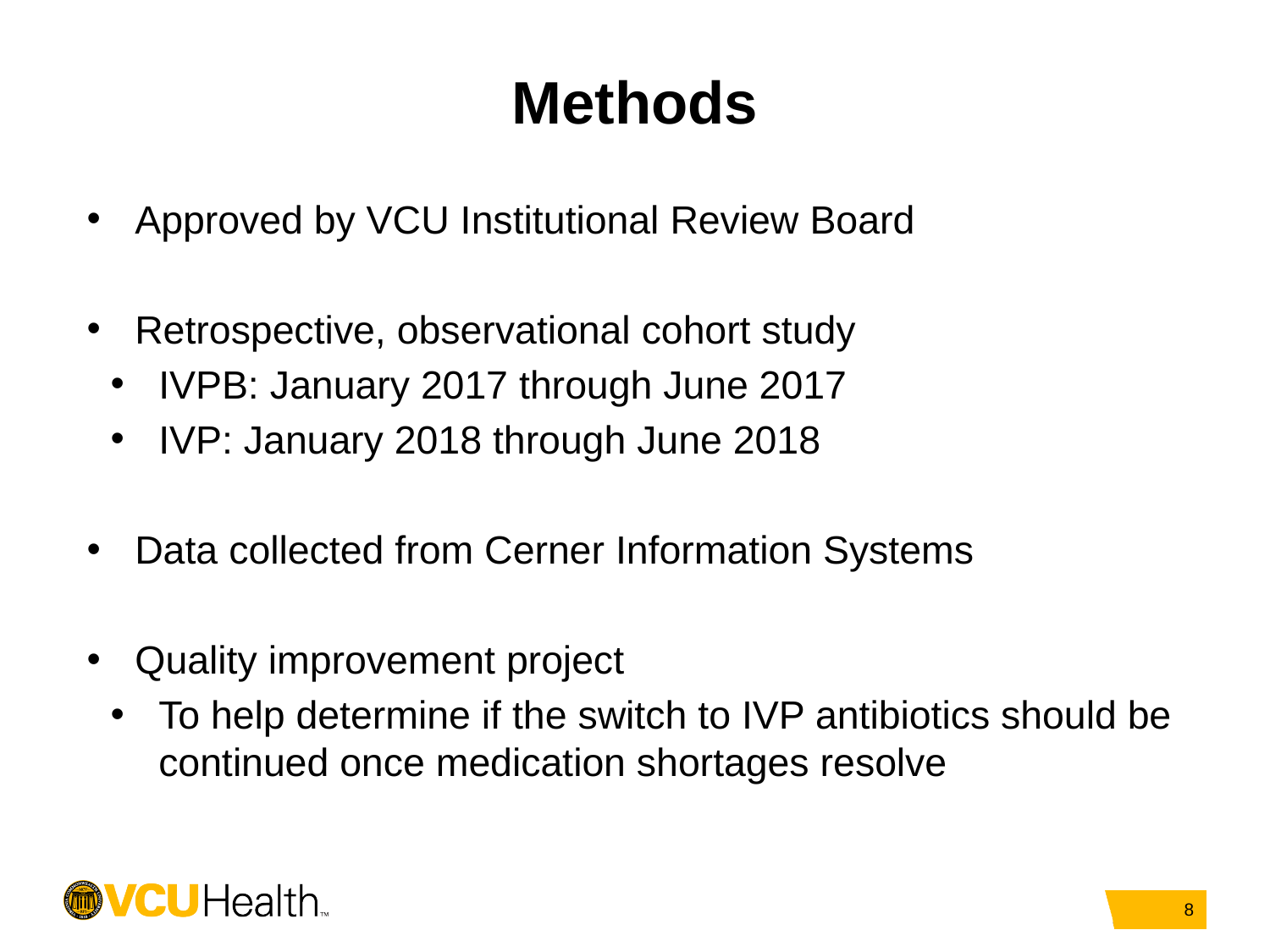

# Methods
Approved by VCU Institutional Review Board

Retrospective, observational cohort study
IVPB: January 2017 through June 2017
IVP: January 2018 through June 2018

Data collected from Cerner Information Systems

Quality improvement project
To help determine if the switch to IVP antibiotics should be continued once medication shortages resolve
8